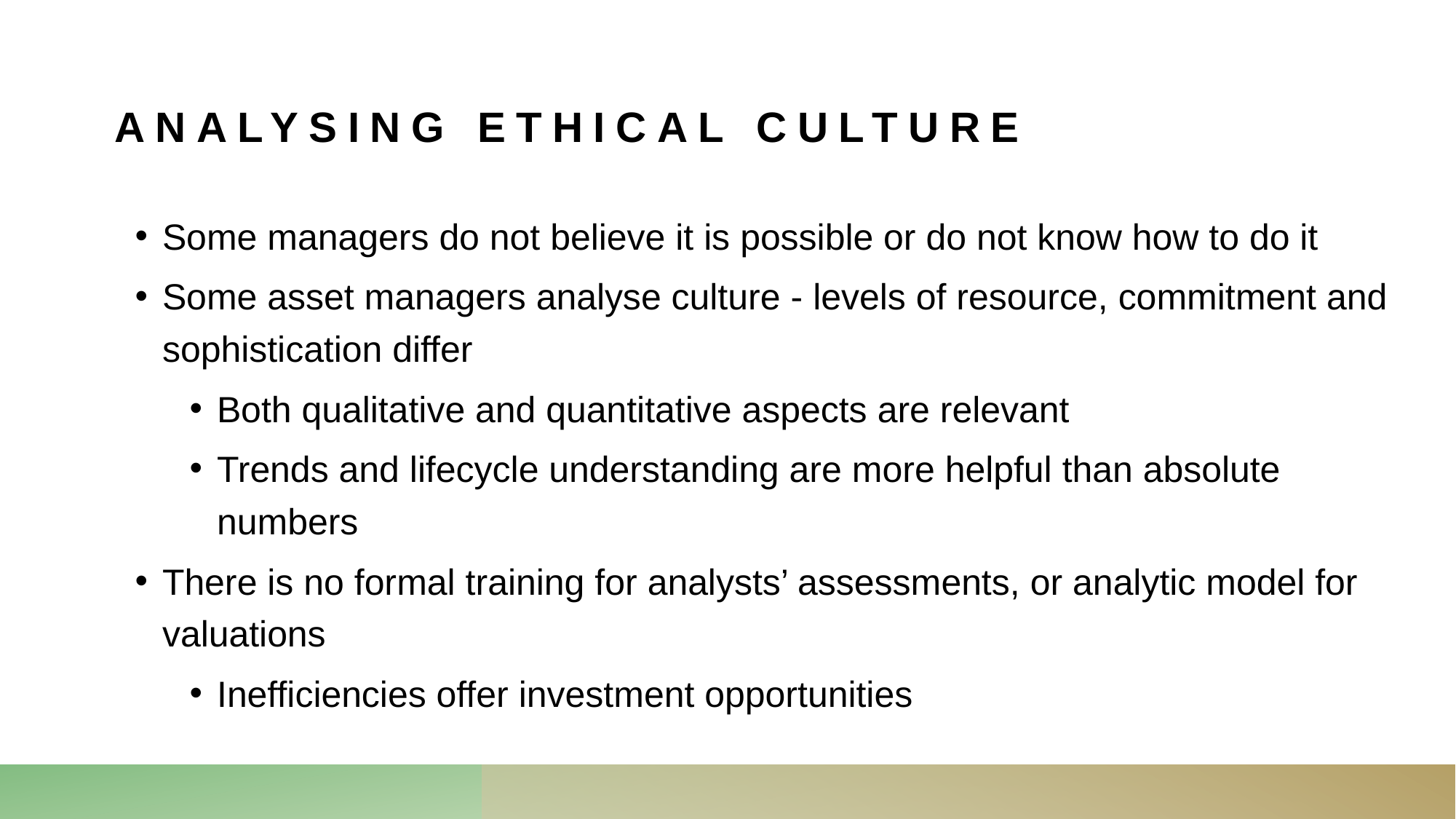

# Analysing ethical culture
Some managers do not believe it is possible or do not know how to do it
Some asset managers analyse culture - levels of resource, commitment and sophistication differ
Both qualitative and quantitative aspects are relevant
Trends and lifecycle understanding are more helpful than absolute numbers
There is no formal training for analysts’ assessments, or analytic model for valuations
Inefficiencies offer investment opportunities